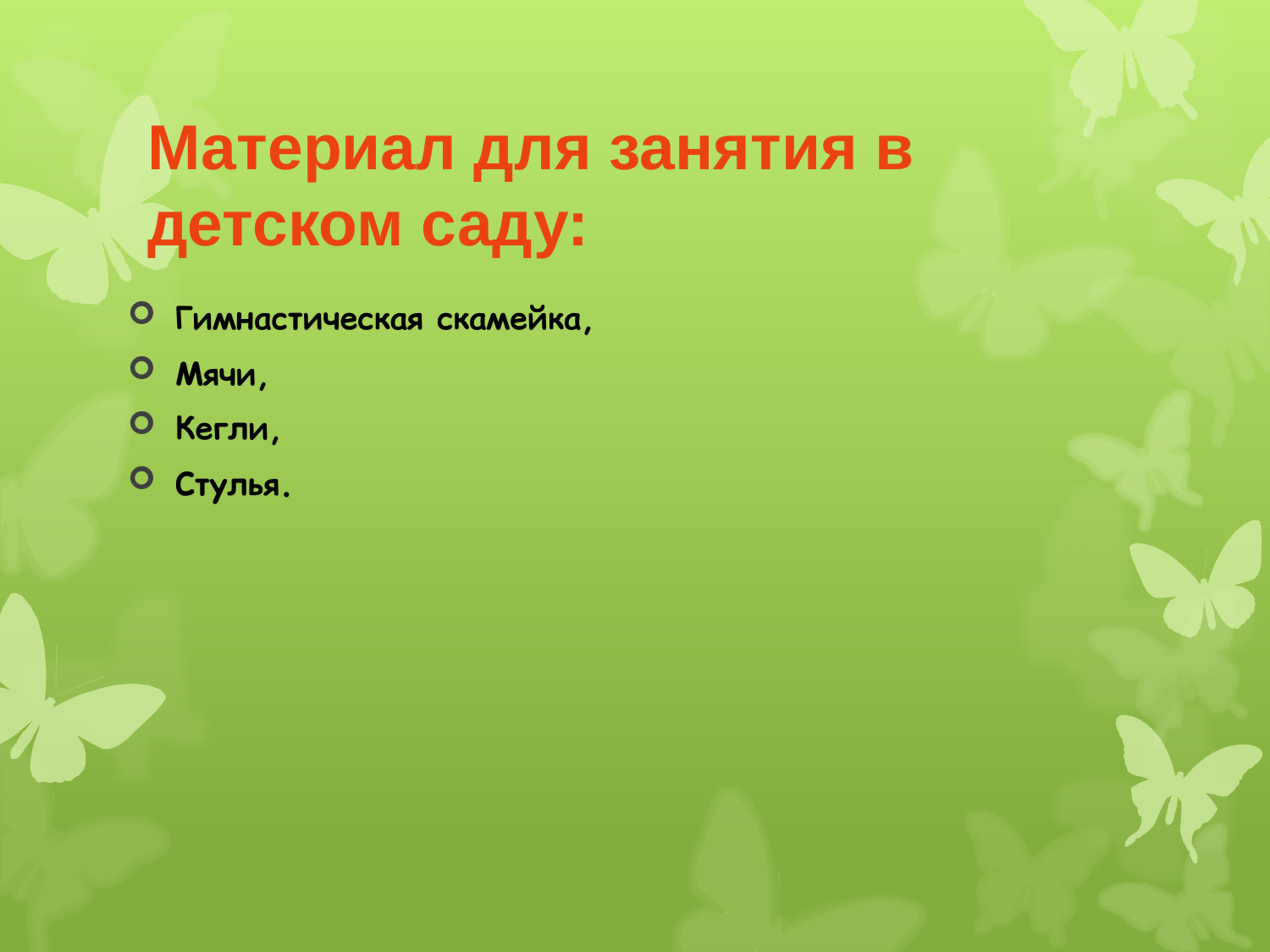

Гимнастическая скамейка,
Мячи,
Кегли,
Стулья.

# Материал для занятия в детском саду: